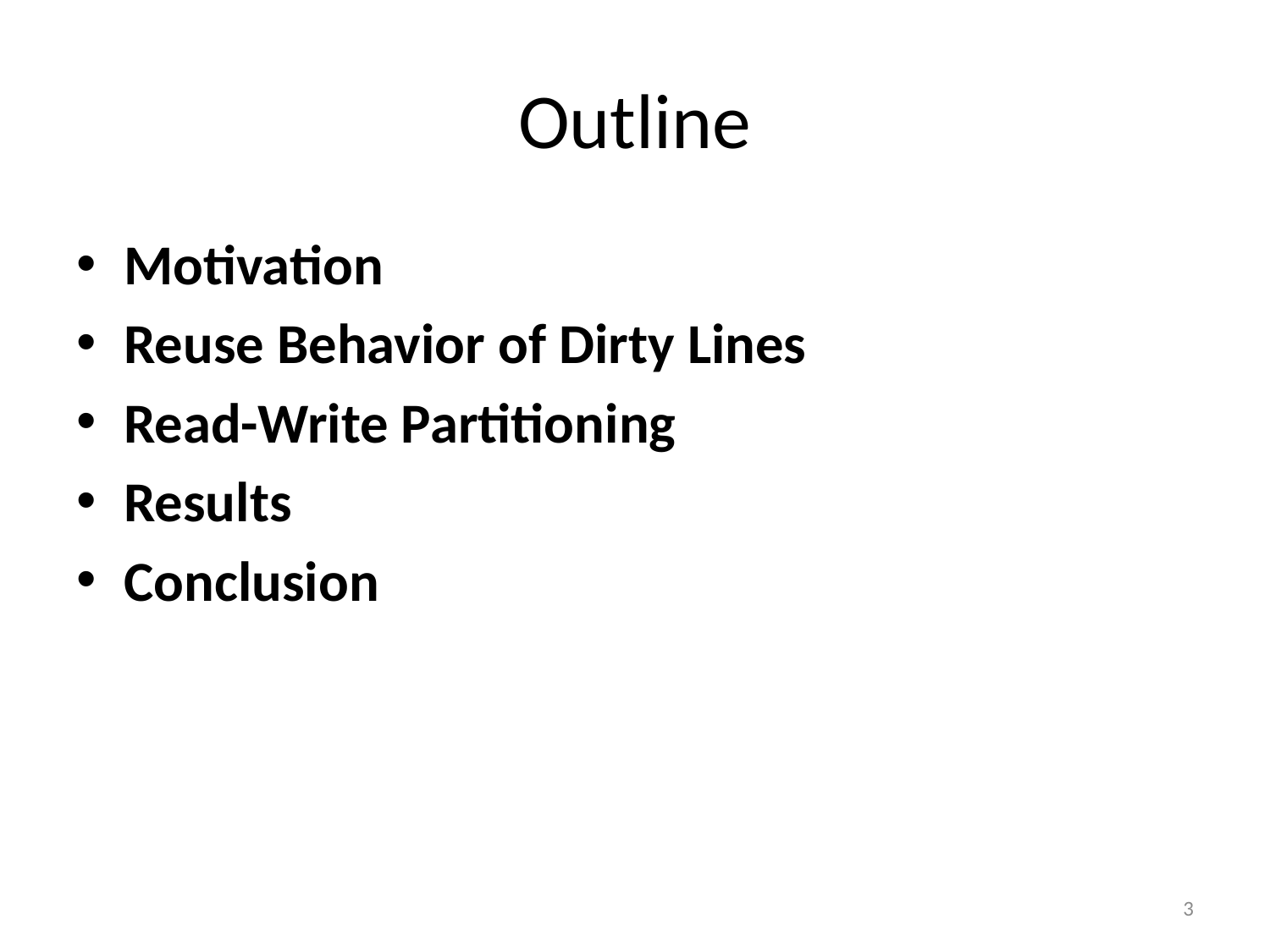

# Outline
Motivation
Reuse Behavior of Dirty Lines
Read-Write Partitioning
Results
Conclusion

3